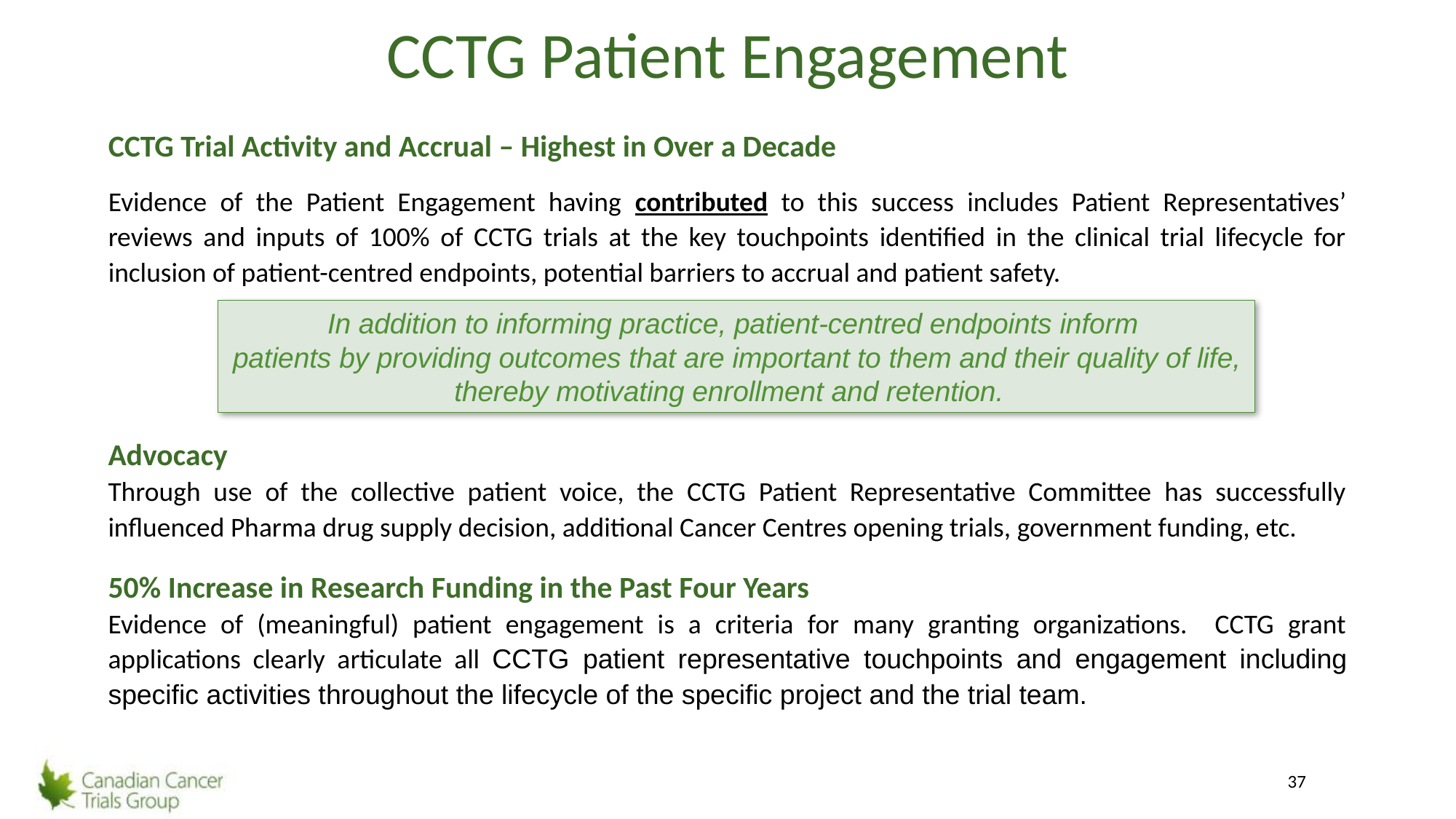

# CCTG Patient Engagement
CCTG Trial Activity and Accrual – Highest in Over a Decade

Evidence of the Patient Engagement having contributed to this success includes Patient Representatives’ reviews and inputs of 100% of CCTG trials at the key touchpoints identified in the clinical trial lifecycle for inclusion of patient-centred endpoints, potential barriers to accrual and patient safety.

In addition to informing practice, patient-centred endpoints inform
patients by providing outcomes that are important to them and their quality of life,
thereby motivating enrollment and retention.
Advocacy
Through use of the collective patient voice, the CCTG Patient Representative Committee has successfully influenced Pharma drug supply decision, additional Cancer Centres opening trials, government funding, etc.

50% Increase in Research Funding in the Past Four Years
Evidence of (meaningful) patient engagement is a criteria for many granting organizations.  CCTG grant applications clearly articulate all CCTG patient representative touchpoints and engagement including specific activities throughout the lifecycle of the specific project and the trial team.
37